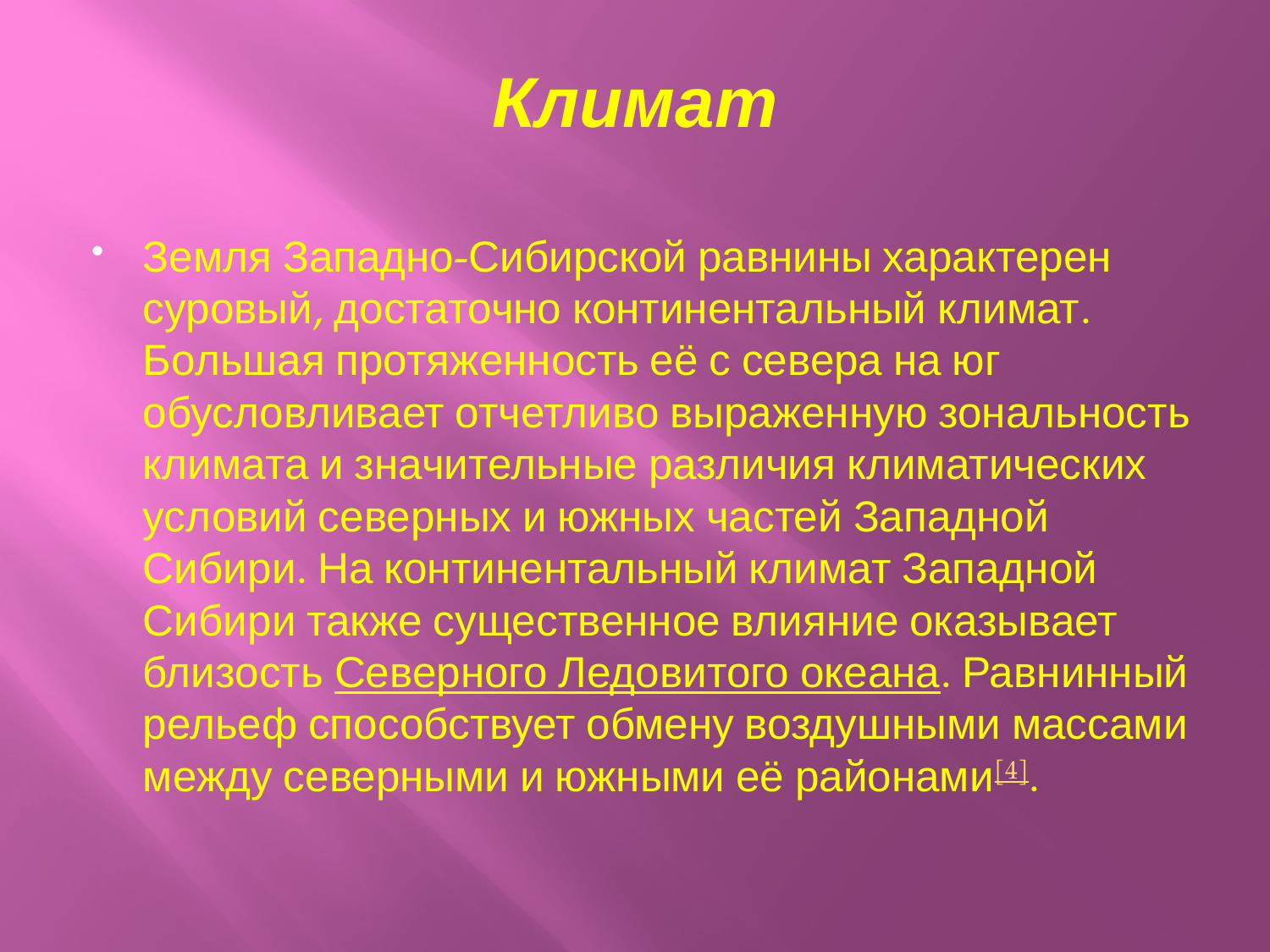

# Климат
Земля Западно-Сибирской равнины характерен суровый, достаточно континентальный климат. Большая протяженность её с севера на юг обусловливает отчетливо выраженную зональность климата и значительные различия климатических условий северных и южных частей Западной Сибири. На континентальный климат Западной Сибири также существенное влияние оказывает близость Северного Ледовитого океана. Равнинный рельеф способствует обмену воздушными массами между северными и южными её районами[4].